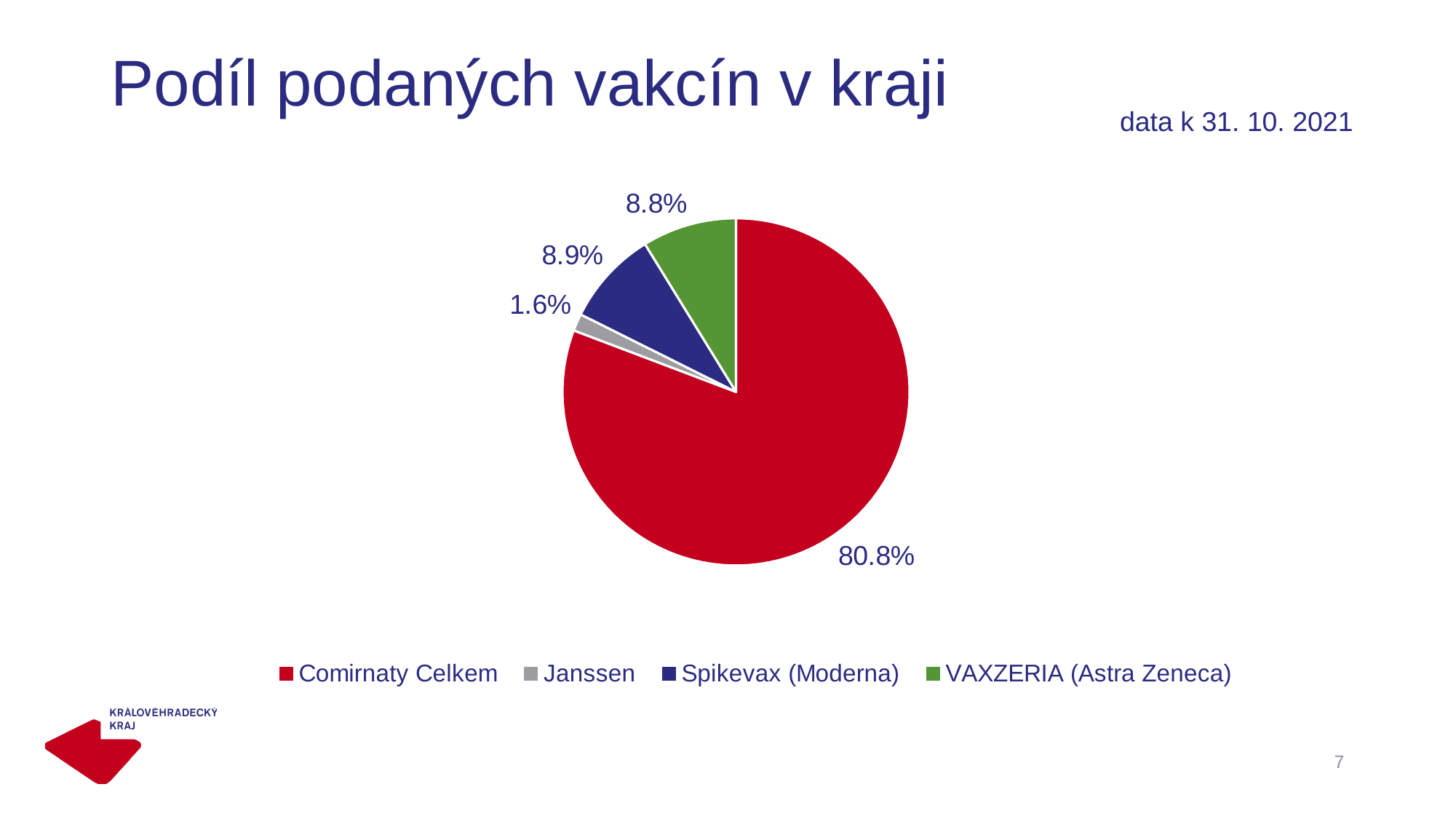

# Podíl podaných vakcín v kraji

### Chart

| Category | KHK |
|---|---|
| Comirnaty Celkem | 0.807615707736866 |
| Janssen | 0.015980742549885876 |
| Spikevax (Moderna) | 0.08853663838575 |
| VAXZERIA (Astra Zeneca) | 0.08786691132749813 |
data k 31. 10. 2021
7